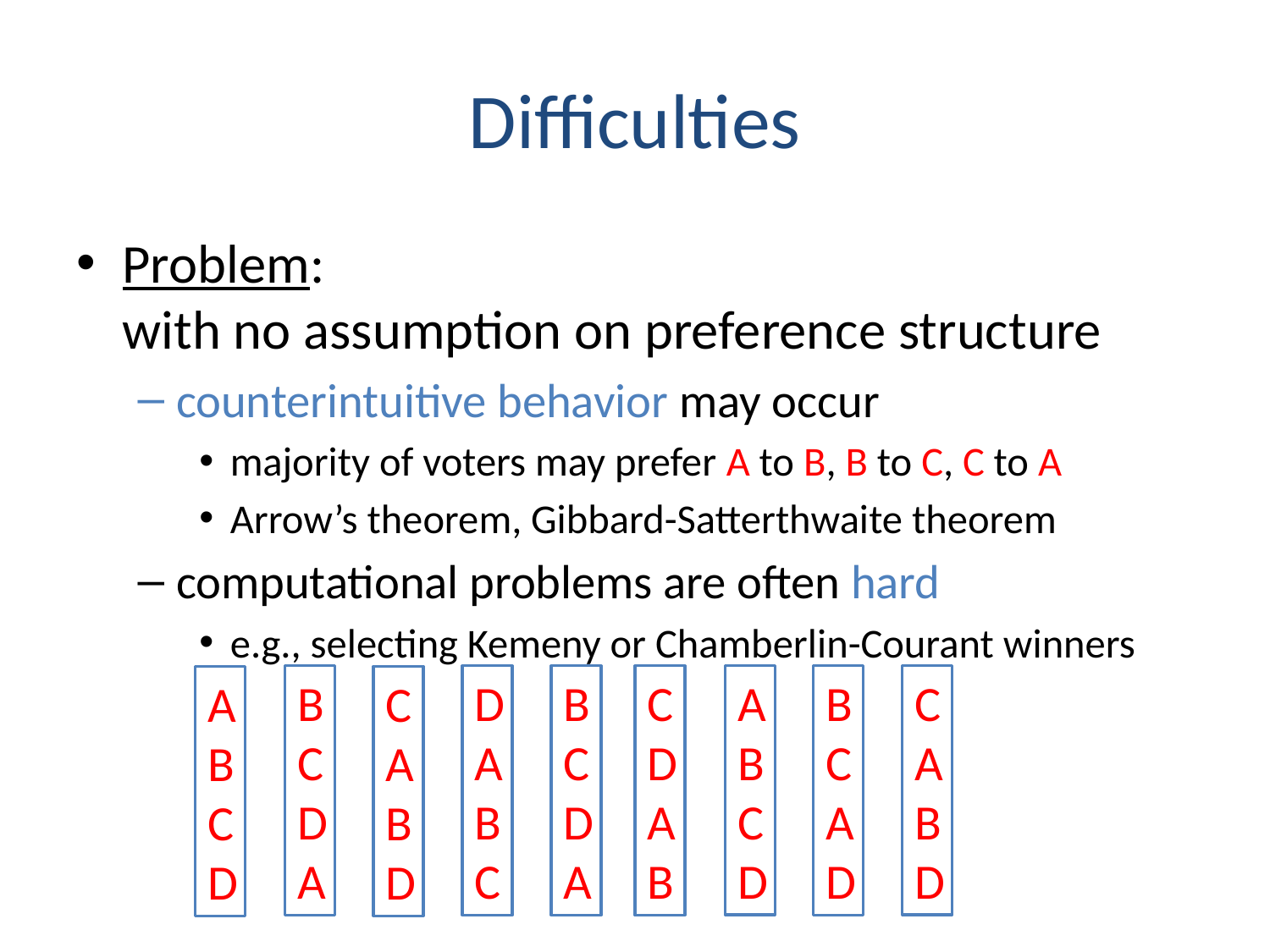

# Difficulties
Problem:
with no assumption on preference structure
counterintuitive behavior may occur
majority of voters may prefer A to B, B to C, C to A
Arrow’s theorem, Gibbard-Satterthwaite theorem
computational problems are often hard
e.g., selecting Kemeny or Chamberlin-Courant winners
ABCD
CABD
BCDA
DABC
BCDA
CDAB
BCAD
ABCD
CABD